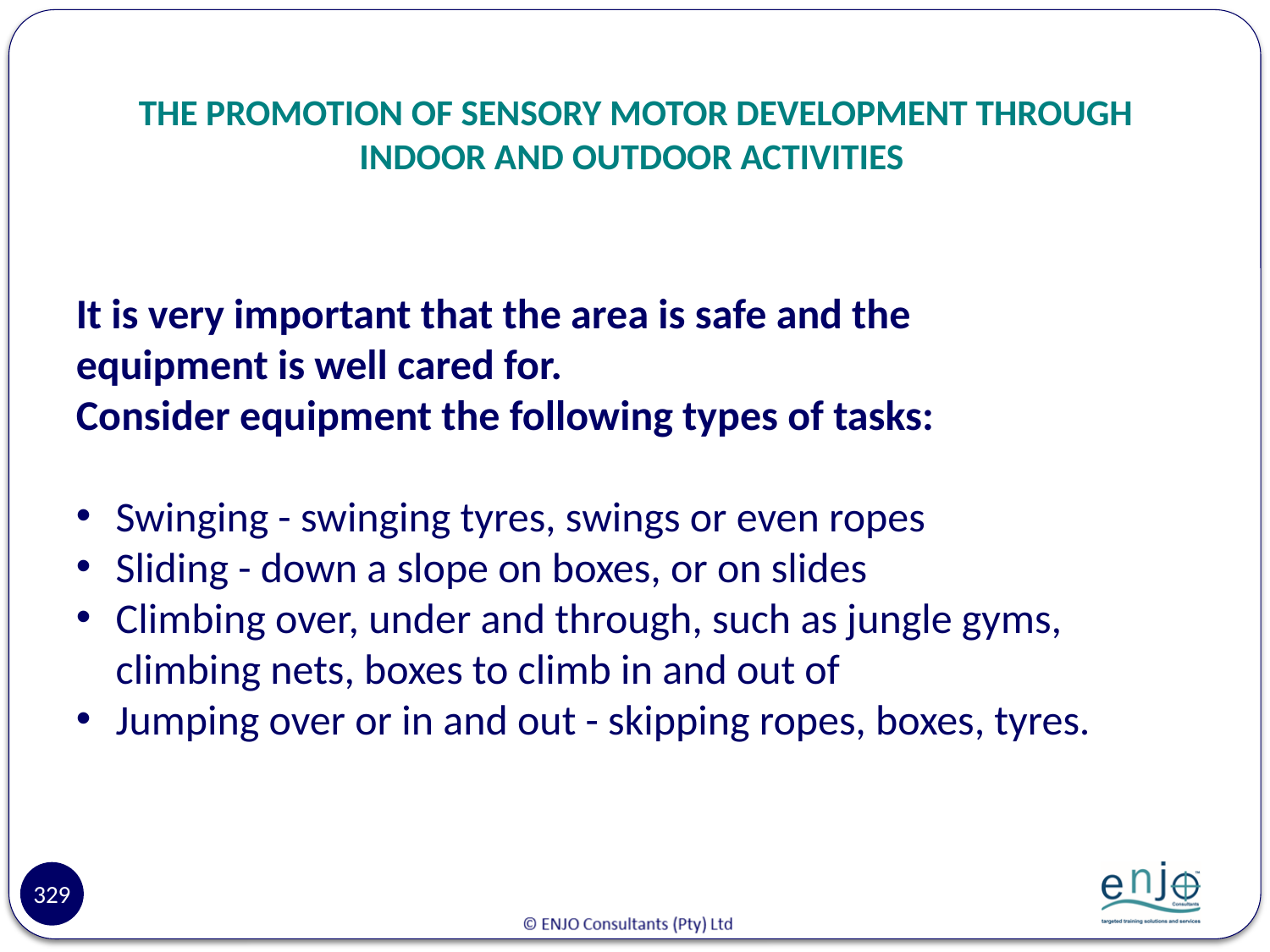

# THE PROMOTION OF SENSORY MOTOR DEVELOPMENT THROUGH INDOOR AND OUTDOOR ACTIVITIES
It is very important that the area is safe and the equipment is well cared for.
Consider equipment the following types of tasks:

Swinging - swinging tyres, swings or even ropes
Sliding - down a slope on boxes, or on slides
Climbing over, under and through, such as jungle gyms, climbing nets, boxes to climb in and out of
Jumping over or in and out - skipping ropes, boxes, tyres.

329